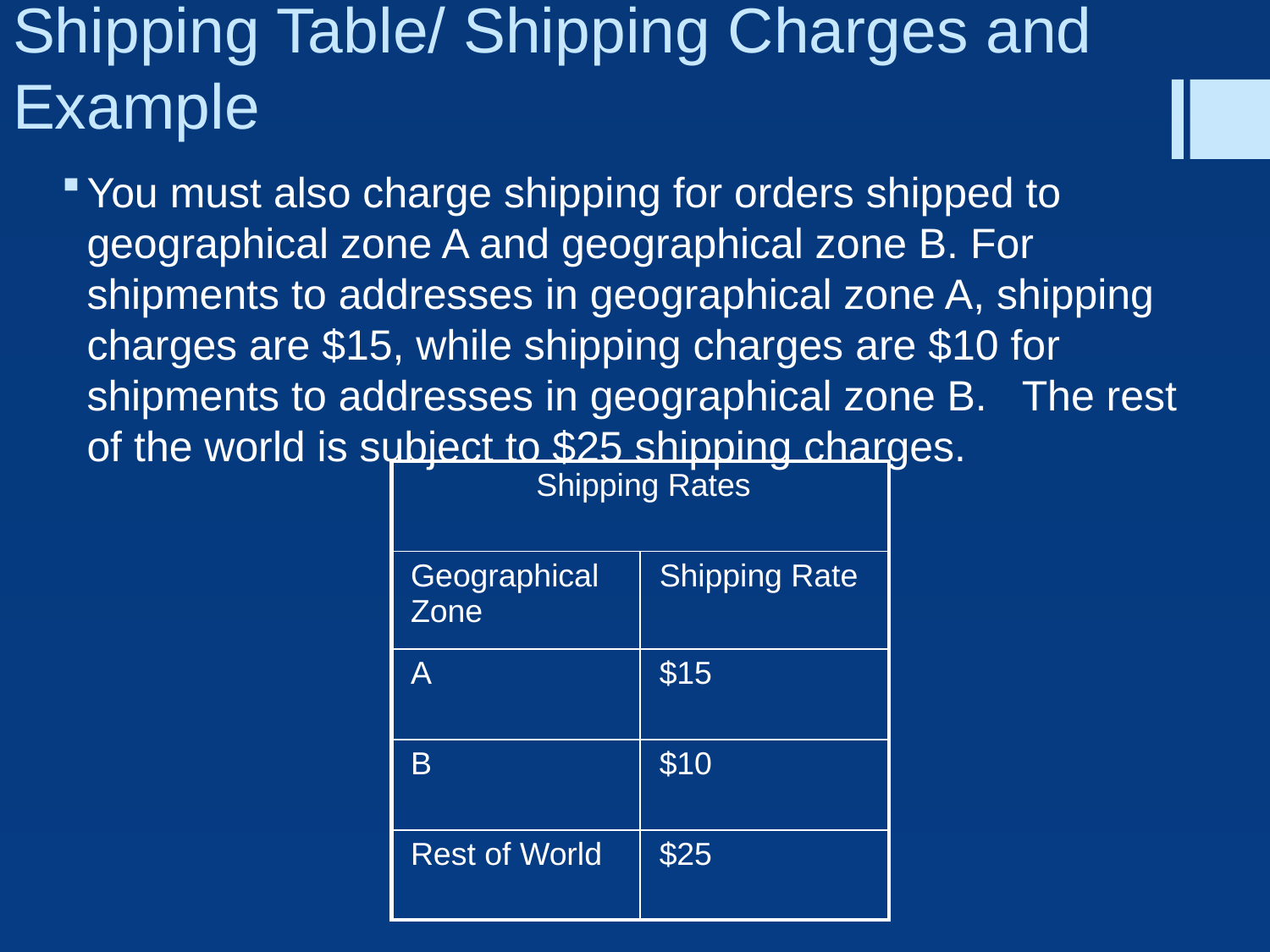

# Shipping Table/ Shipping Charges and Example
You must also charge shipping for orders shipped to geographical zone A and geographical zone B. For shipments to addresses in geographical zone A, shipping charges are $15, while shipping charges are $10 for shipments to addresses in geographical zone B.   The rest of the world is subject to $25 shipping charges.

| Shipping Rates |  |
| --- | --- |
| Geographical Zone | Shipping Rate |
| A | $15 |
| B | $10 |
| Rest of World | $25 |